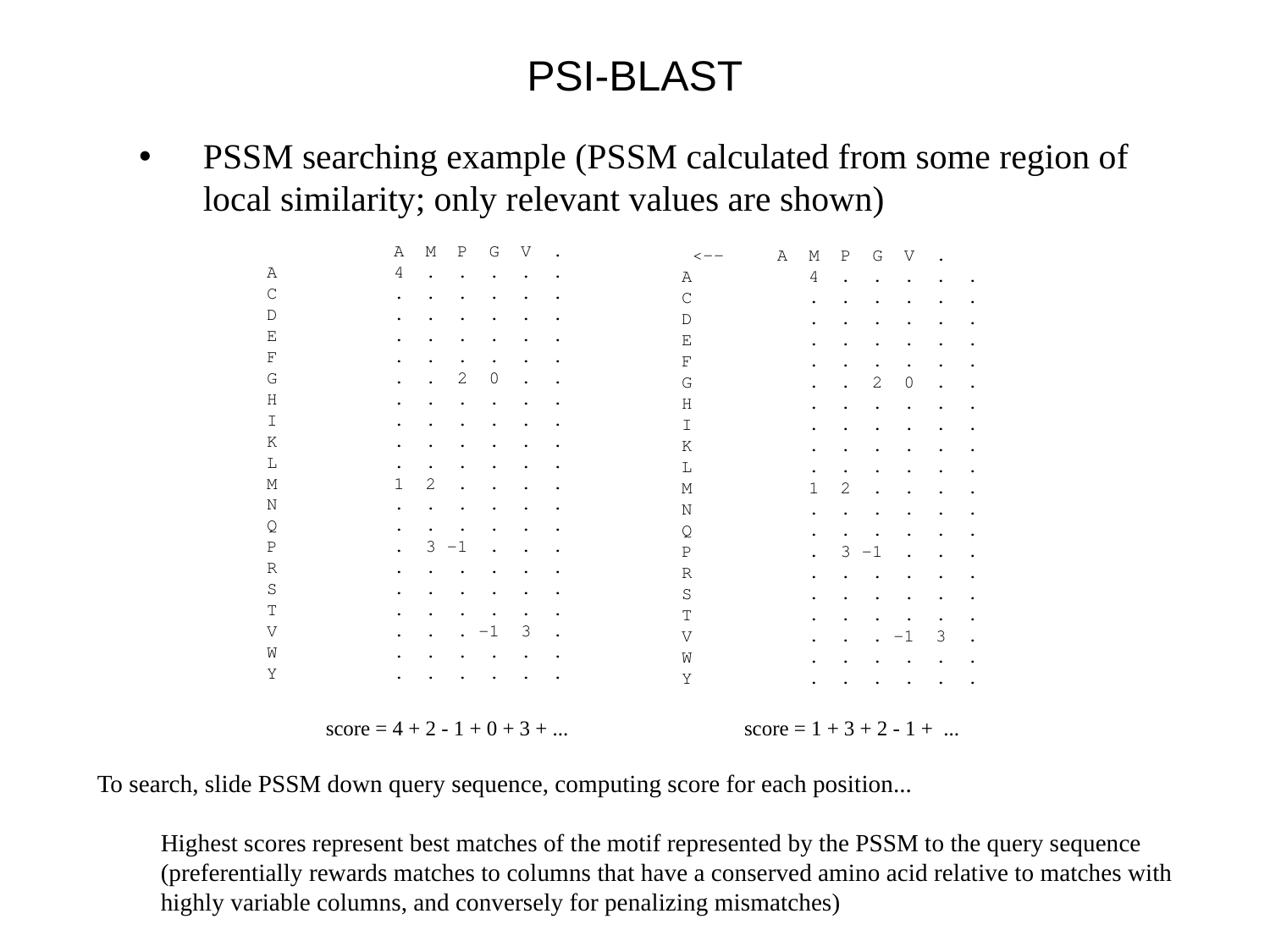

PSI-BLAST
PSSM searching example (PSSM calculated from some region of local similarity; only relevant values are shown)

	A  M  P  G  V  .
A	4  .  .  .  .  .
C	.  .  .  .  .  .
D	.  .  .  .  .  .
E	.  .  .  .  .  .
F	.  .  .  .  .  .
G	.  .  2  0  .  .
H	.  .  .  .  .  .
I	.  .  .  .  .  .
K	.  .  .  .  .  .
L	.  .  .  .  .  .
M	1  2  .  .  .  .
N	.  .  .  .  .  .
Q	.  .  .  .  .  .
P	.  3 -1  .  .  .
R	.  .  .  .  .  .
S	.  .  .  .  .  .
T	.  .  .  .  .  .
V	.  .  . -1  3  .
W	.  .  .  .  .  .
Y	.  .  .  .  .  .
 <--     A  M  P  G  V  .
A	4  .  .  .  .  .
C	.  .  .  .  .  .
D	.  .  .  .  .  .
E	.  .  .  .  .  .
F	.  .  .  .  .  .
G	.  .  2  0  .  .
H	.  .  .  .  .  .
I	.  .  .  .  .  .
K	.  .  .  .  .  .
L	.  .  .  .  .  .
M	1  2  .  .  .  .
N	.  .  .  .  .  .
Q	.  .  .  .  .  .
P	.  3 -1  .  .  .
R	.  .  .  .  .  .
S	.  .  .  .  .  .
T	.  .  .  .  .  .
V	.  .  . -1  3  .
W	.  .  .  .  .  .
Y	.  .  .  .  .  .
score = 4 + 2 - 1 + 0 + 3 + ...
score = 1 + 3 + 2 - 1 +  ...
To search, slide PSSM down query sequence, computing score for each position...
Highest scores represent best matches of the motif represented by the PSSM to the query sequence (preferentially rewards matches to columns that have a conserved amino acid relative to matches with highly variable columns, and conversely for penalizing mismatches)